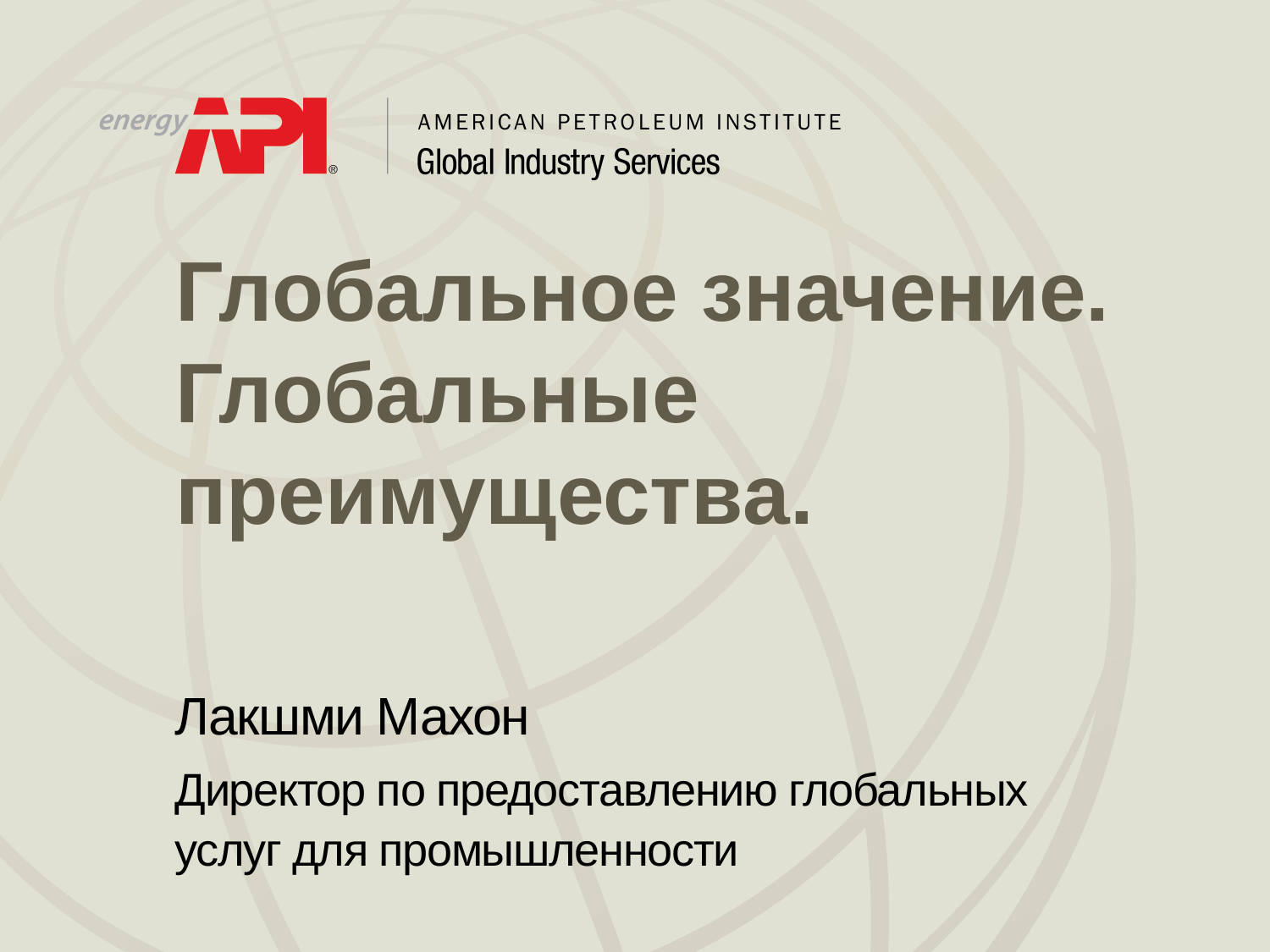

# Глобальное значение. Глобальные преимущества.
Лакшми Махон
Директор по предоставлению глобальных услуг для промышленности